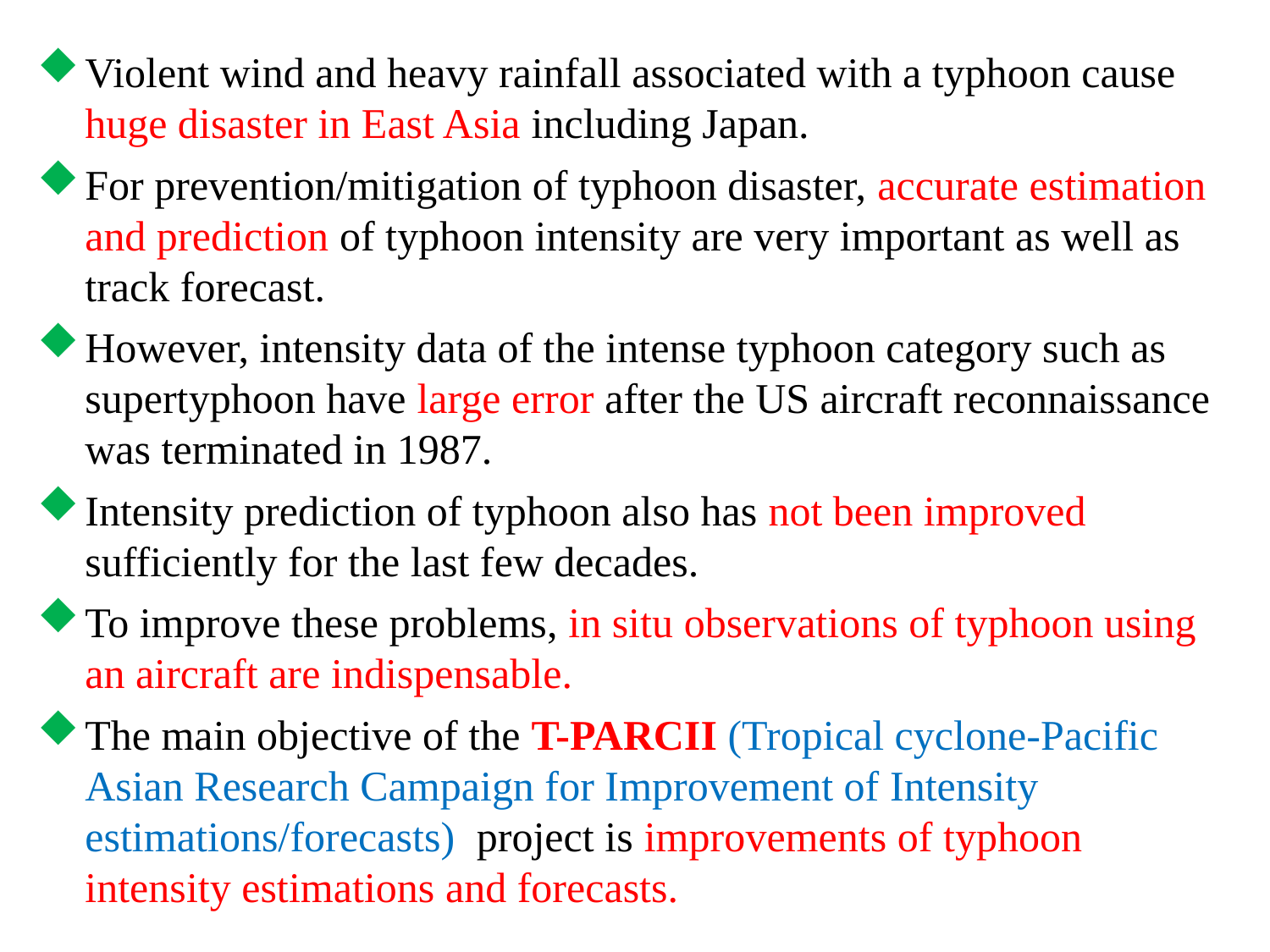

Violent wind and heavy rainfall associated with a typhoon cause huge disaster in East Asia including Japan.
For prevention/mitigation of typhoon disaster, accurate estimation and prediction of typhoon intensity are very important as well as track forecast.
However, intensity data of the intense typhoon category such as supertyphoon have large error after the US aircraft reconnaissance was terminated in 1987.
Intensity prediction of typhoon also has not been improved sufficiently for the last few decades.
To improve these problems, in situ observations of typhoon using an aircraft are indispensable.
The main objective of the T-PARCII (Tropical cyclone-Pacific Asian Research Campaign for Improvement of Intensity estimations/forecasts)  project is improvements of typhoon intensity estimations and forecasts.